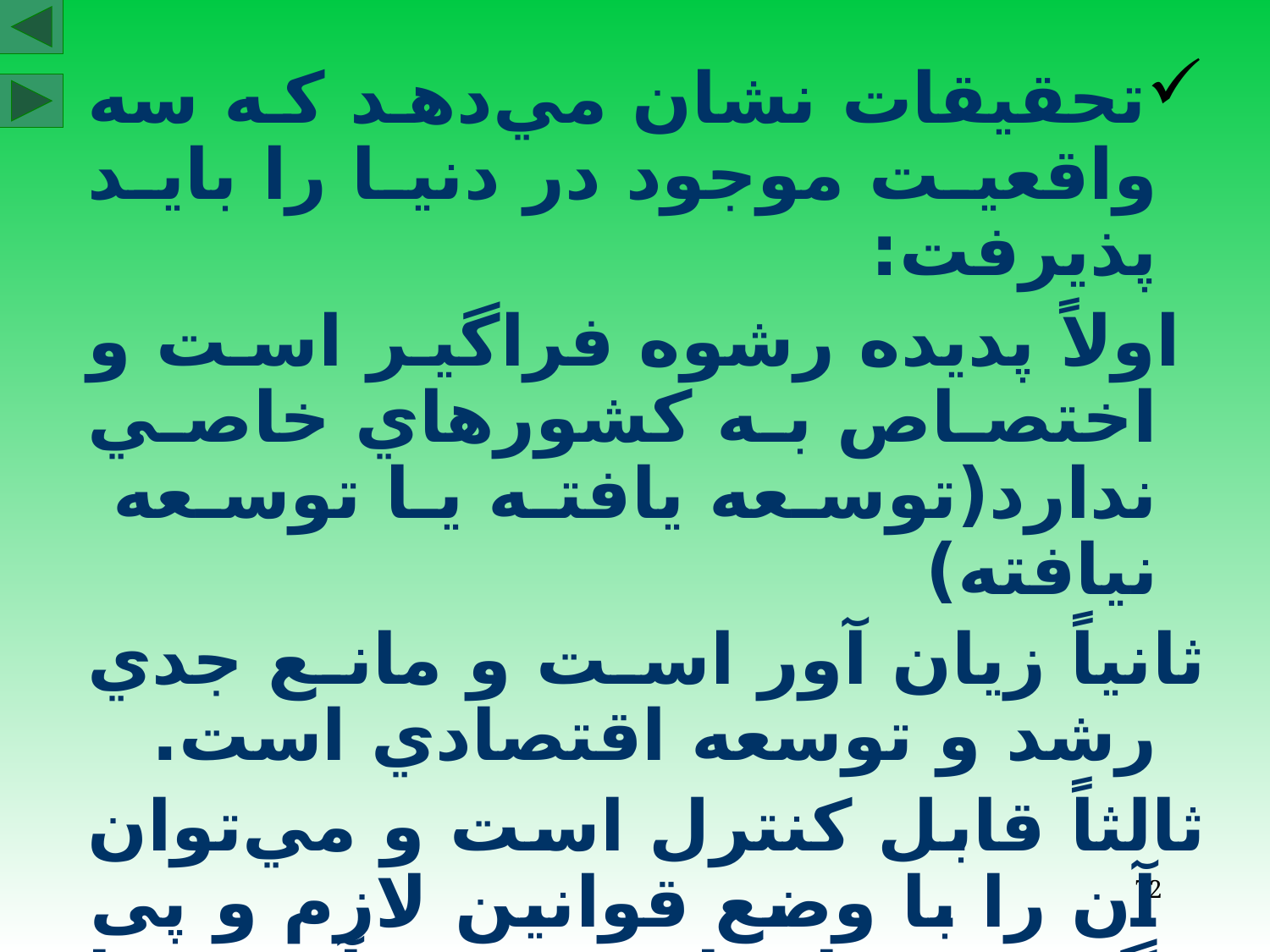

تحقيقات نشان مي‌دهد كه سه واقعيت موجود در دنيا را بايد پذيرفت:
 اولاً پديده رشوه فراگير است و اختصاص به كشورهاي خاصي ندارد(توسعه يافته يا توسعه نيافته)
ثانياً زيان آور است و مانع جدي رشد و توسعه اقتصادي است.
ثالثاً قابل كنترل است و مي‌توان آن را با وضع قوانين لازم و پی گيری در اجرای صحيح آن و  با اقدام اصولي كنترل كرد.
72